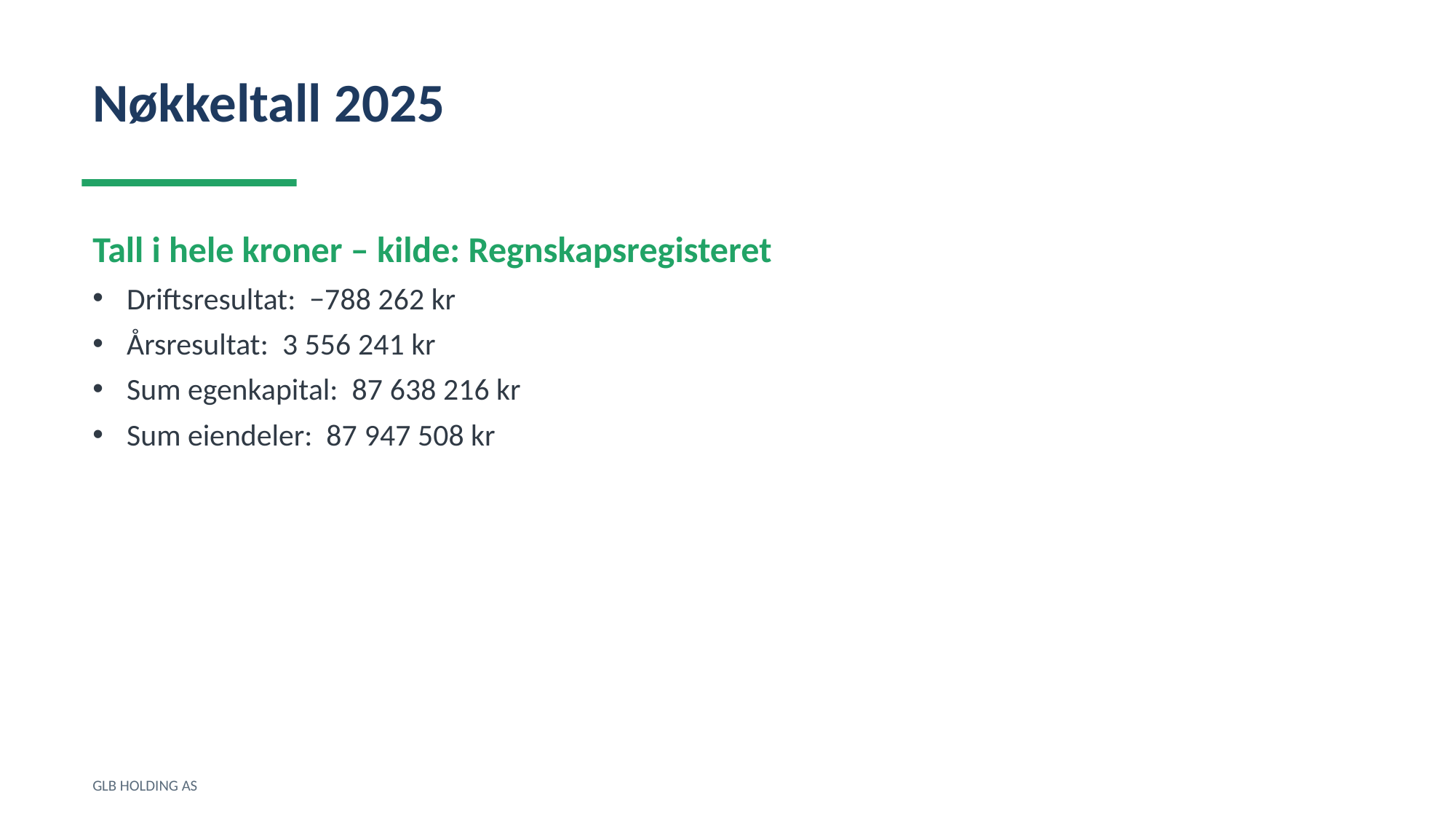

Nøkkeltall 2025

Tall i hele kroner – kilde: Regnskapsregisteret
Driftsresultat:  −788 262 kr
Årsresultat:  3 556 241 kr
Sum egenkapital:  87 638 216 kr
Sum eiendeler:  87 947 508 kr
GLB HOLDING AS